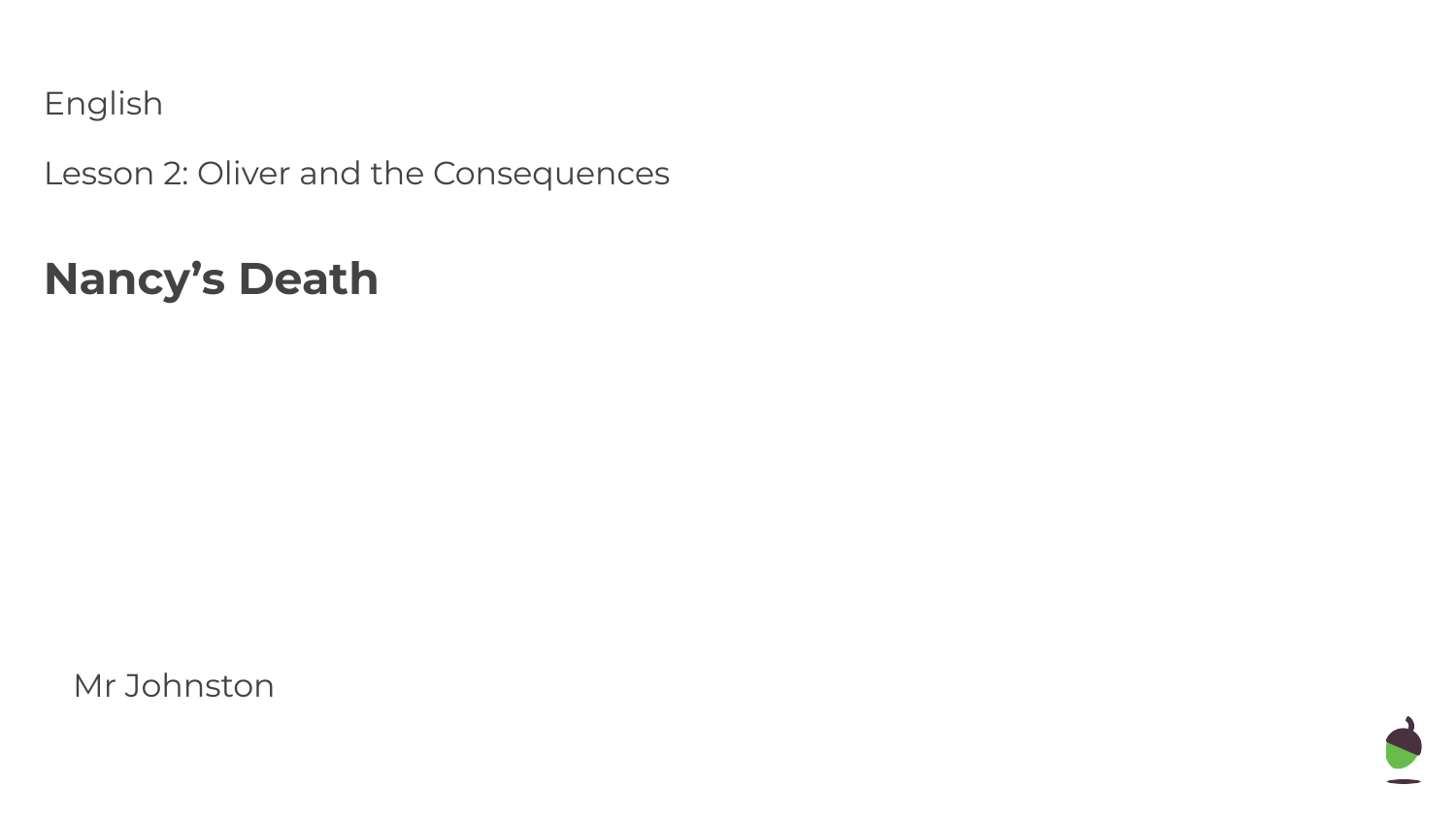

English
Lesson 2: Oliver and the Consequences

Nancy’s Death
Mr Johnston
Mr Arscott